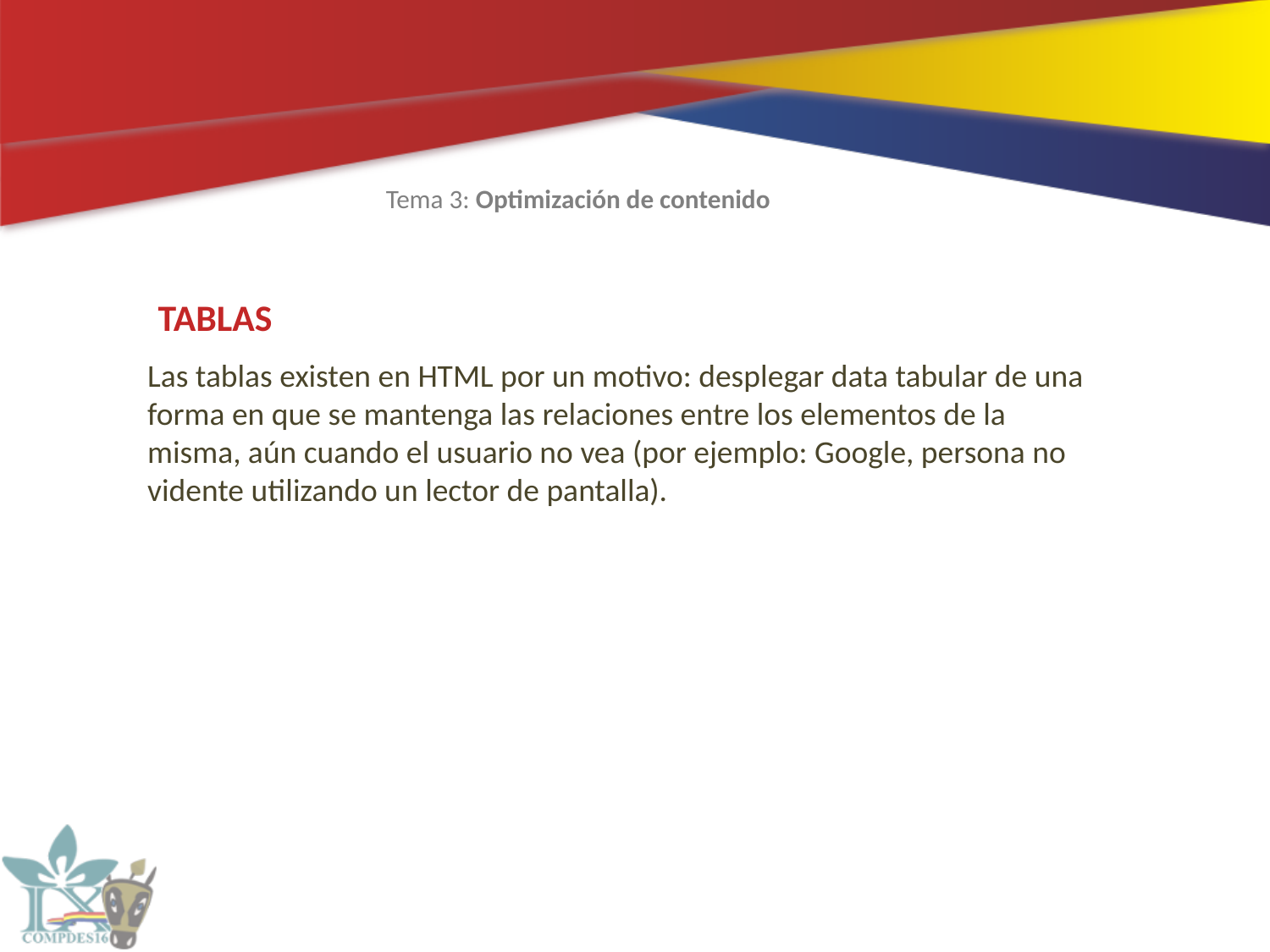

Tema 3: Optimización de contenido
TABLAS
Las tablas existen en HTML por un motivo: desplegar data tabular de una forma en que se mantenga las relaciones entre los elementos de la misma, aún cuando el usuario no vea (por ejemplo: Google, persona no vidente utilizando un lector de pantalla).